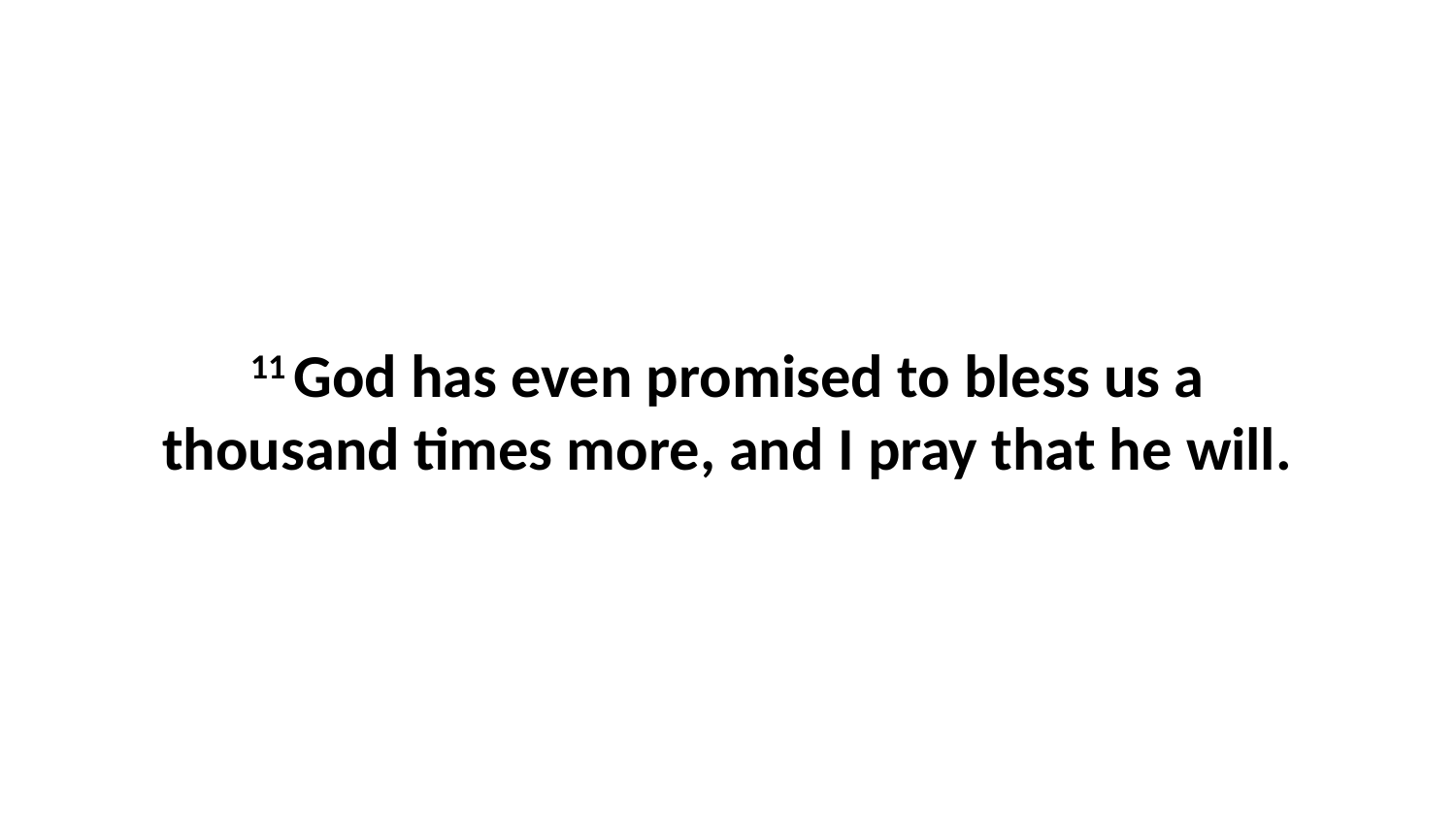

11 God has even promised to bless us a thousand times more, and I pray that he will.